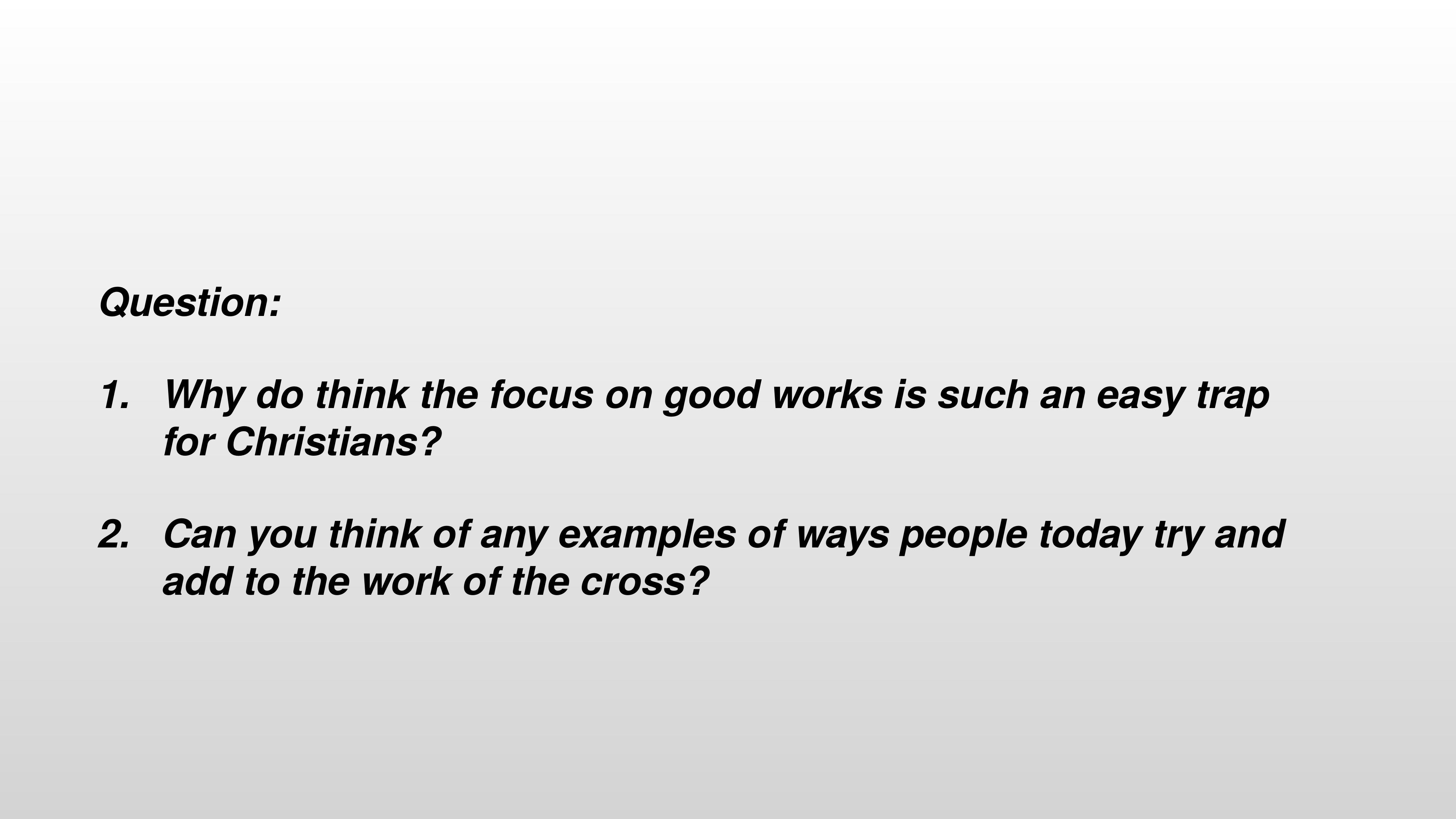

Question:
Why do think the focus on good works is such an easy trap for Christians?
Can you think of any examples of ways people today try and add to the work of the cross?